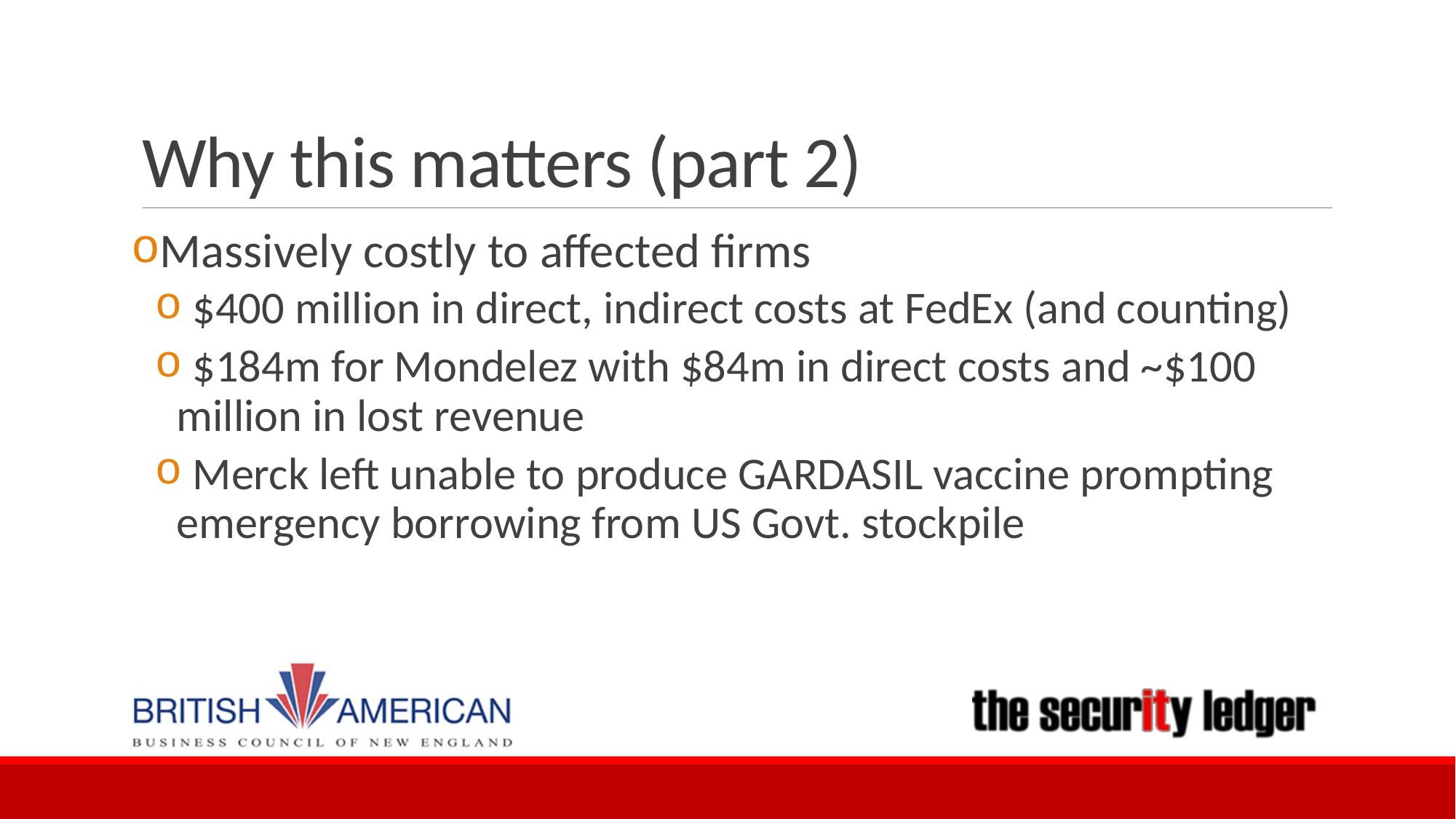

# Why this matters (part 2)
Massively costly to affected firms
 $400 million in direct, indirect costs at FedEx (and counting)
 $184m for Mondelez with $84m in direct costs and ~$100 million in lost revenue
 Merck left unable to produce GARDASIL vaccine prompting emergency borrowing from US Govt. stockpile